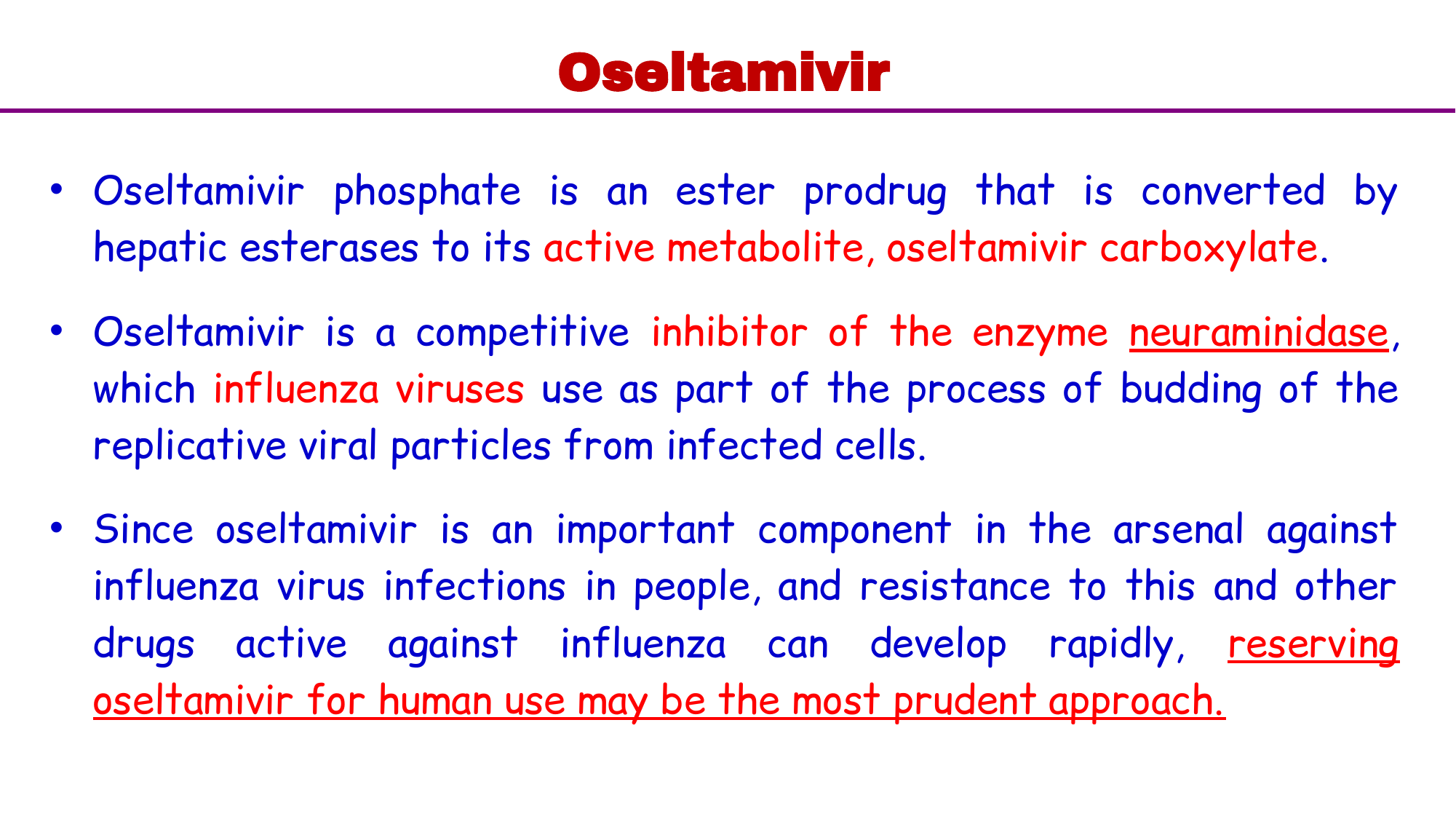

# Oseltamivir
Oseltamivir phosphate is an ester prodrug that is converted by hepatic esterases to its active metabolite, oseltamivir carboxylate.
Oseltamivir is a competitive inhibitor of the enzyme neuraminidase, which influenza viruses use as part of the process of budding of the replicative viral particles from infected cells.
Since oseltamivir is an important component in the arsenal against influenza virus infections in people, and resistance to this and other drugs active against influenza can develop rapidly, reserving oseltamivir for human use may be the most prudent approach.